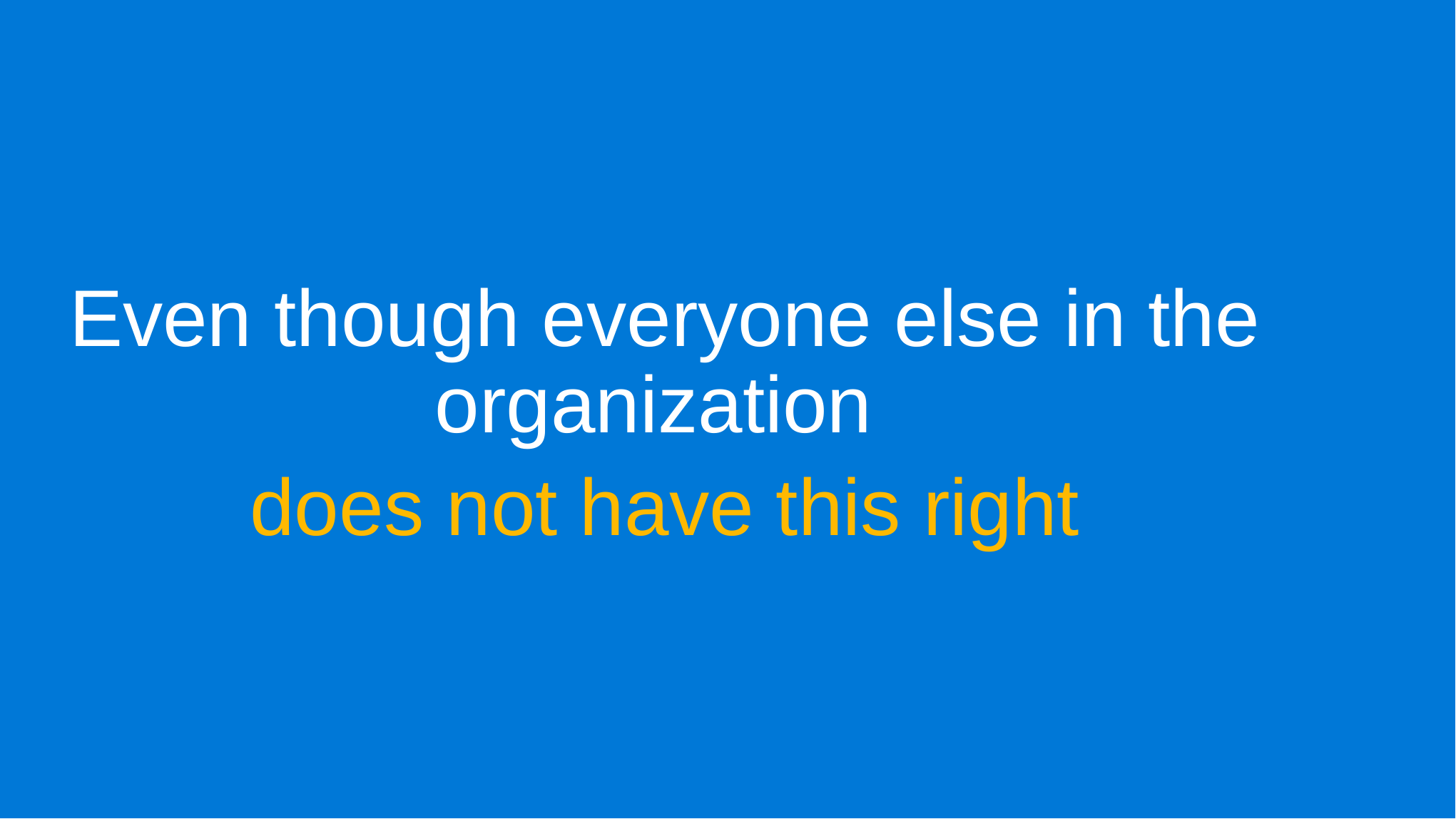

Even though everyone else in the organization
does not have this right